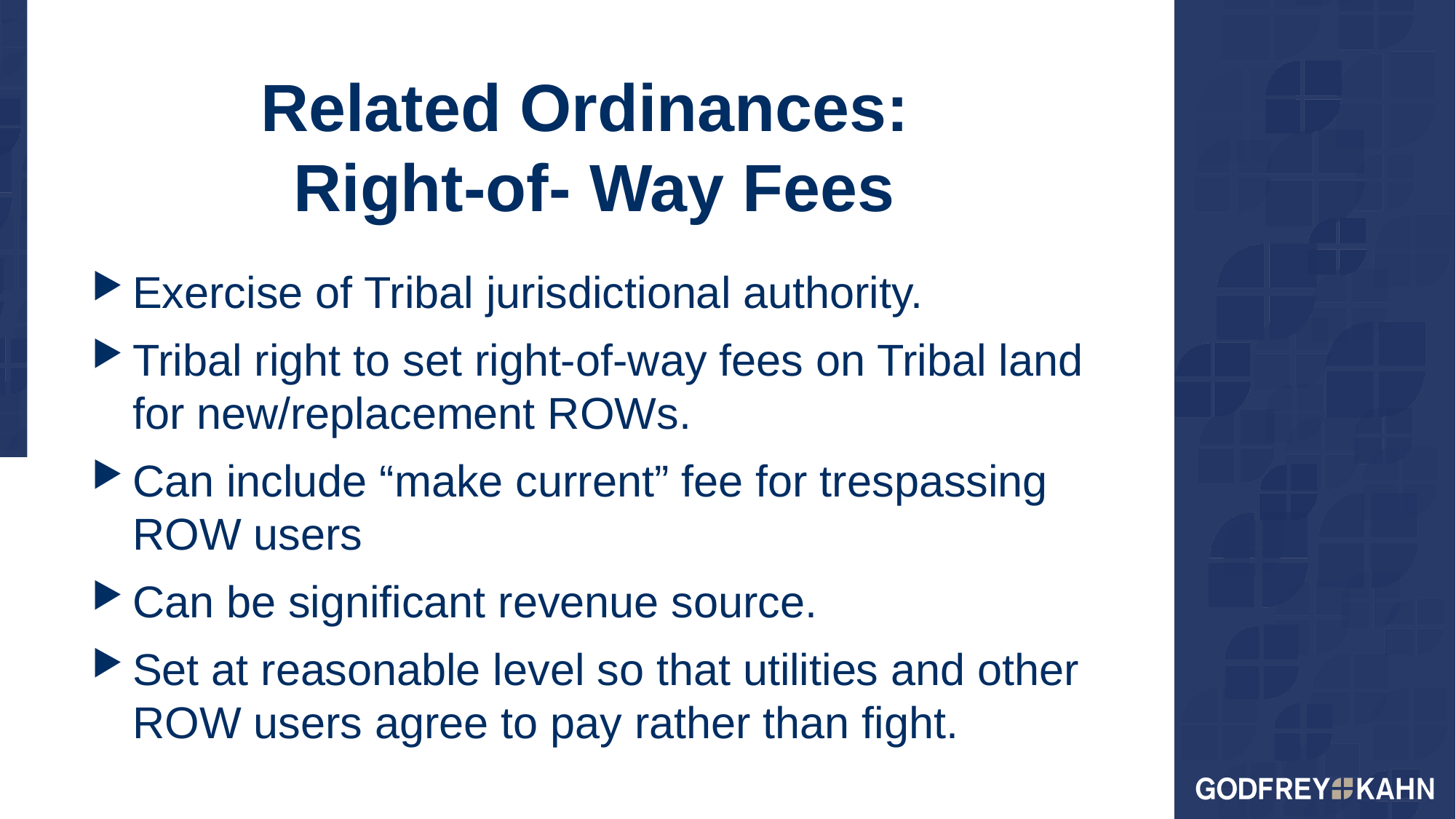

# Related Ordinances: Right-of- Way Fees
Exercise of Tribal jurisdictional authority.
Tribal right to set right-of-way fees on Tribal land for new/replacement ROWs.
Can include “make current” fee for trespassing ROW users
Can be significant revenue source.
Set at reasonable level so that utilities and other ROW users agree to pay rather than fight.